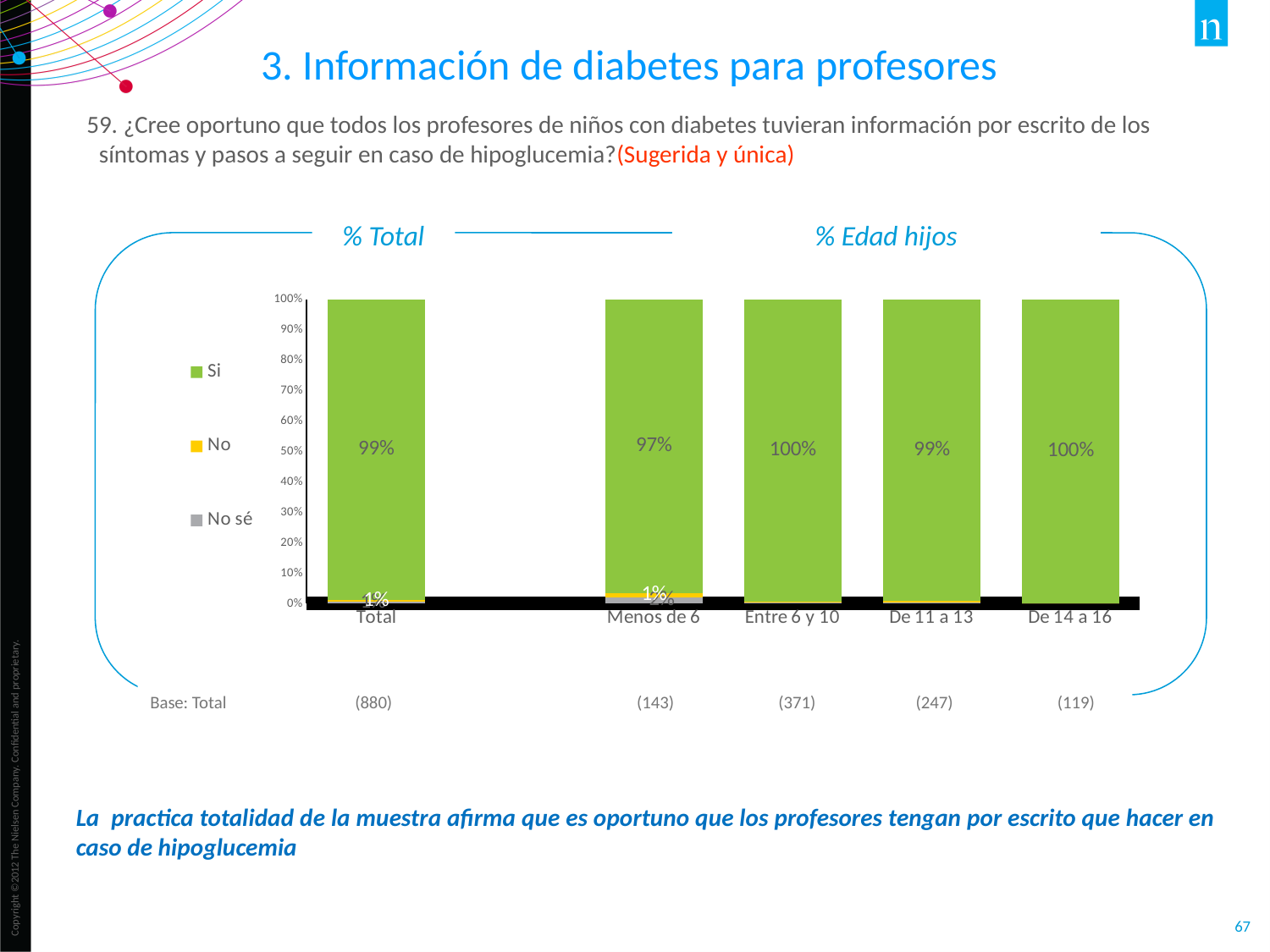

3. Información de diabetes para profesores
59. ¿Cree oportuno que todos los profesores de niños con diabetes tuvieran información por escrito de los síntomas y pasos a seguir en caso de hipoglucemia?(Sugerida y única)

% Total
% Edad hijos

### Chart

| Category | No sé | No | Si |
|---|---|---|---|
| Total | 0.006000000000000001 | 0.005000000000000001 | 0.99 |
|  | None | None | None |
| Menos de 6 | 0.021000000000000005 | 0.014 | 0.9650000000000001 |
| Entre 6 y 10 | 0.0030000000000000005 | 0.0030000000000000005 | 0.995 |
| De 11 a 13 | 0.004000000000000001 | 0.004000000000000001 | 0.992 |
| De 14 a 16 | 0.0 | 0.0 | 1.0 |
Base: Total                                (880)                                                             (143)                          (371)                         (247)                          (119)
La  practica totalidad de la muestra afirma que es oportuno que los profesores tengan por escrito que hacer en caso de hipoglucemia